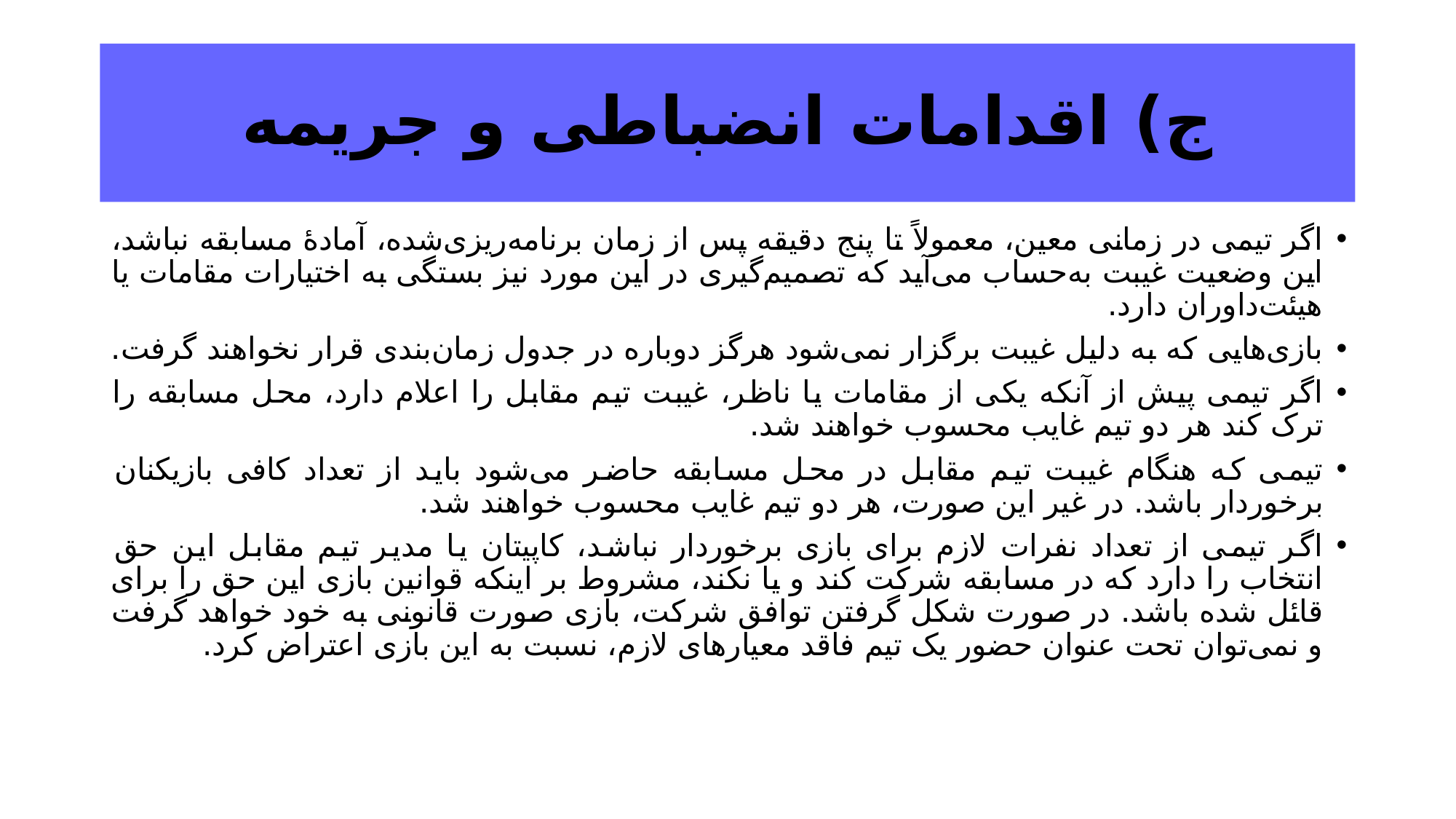

# ج) اقدامات انضباطی و جریمه
اگر تیمی در زمانی معین، معمولاً تا پنج دقیقه پس از زمان برنامه‌ریزی‌شده، آمادۀ مسابقه نباشد، این وضعیت غیبت به‌حساب می‌آید که تصمیم‌گیری در این مورد نیز بستگی به اختیارات مقامات یا هیئت‌داوران دارد.
بازی‌هایی که به دلیل غیبت برگزار نمی‌شود هرگز دوباره در جدول زمان‌بندی قرار نخواهند گرفت.
اگر تیمی پیش از آنکه یکی از مقامات یا ناظر، غیبت تیم مقابل را اعلام دارد، محل مسابقه را ترک کند هر دو تیم غایب محسوب خواهند شد.
تیمی که هنگام غیبت تیم مقابل در محل مسابقه حاضر می‌شود باید از تعداد کافی بازیکنان برخوردار باشد. در غیر این صورت، هر دو تیم غایب محسوب خواهند شد.
اگر تیمی از تعداد نفرات لازم برای بازی برخوردار نباشد، کاپیتان یا مدیر تیم مقابل این حق انتخاب را دارد که در مسابقه شرکت کند و یا نکند، مشروط بر اینکه قوانین بازی این حق را برای قائل شده باشد. در صورت شکل گرفتن توافق شرکت، بازی صورت قانونی به خود خواهد گرفت و نمی‌توان تحت عنوان حضور یک تیم فاقد معیارهای لازم، نسبت به این بازی اعتراض کرد.